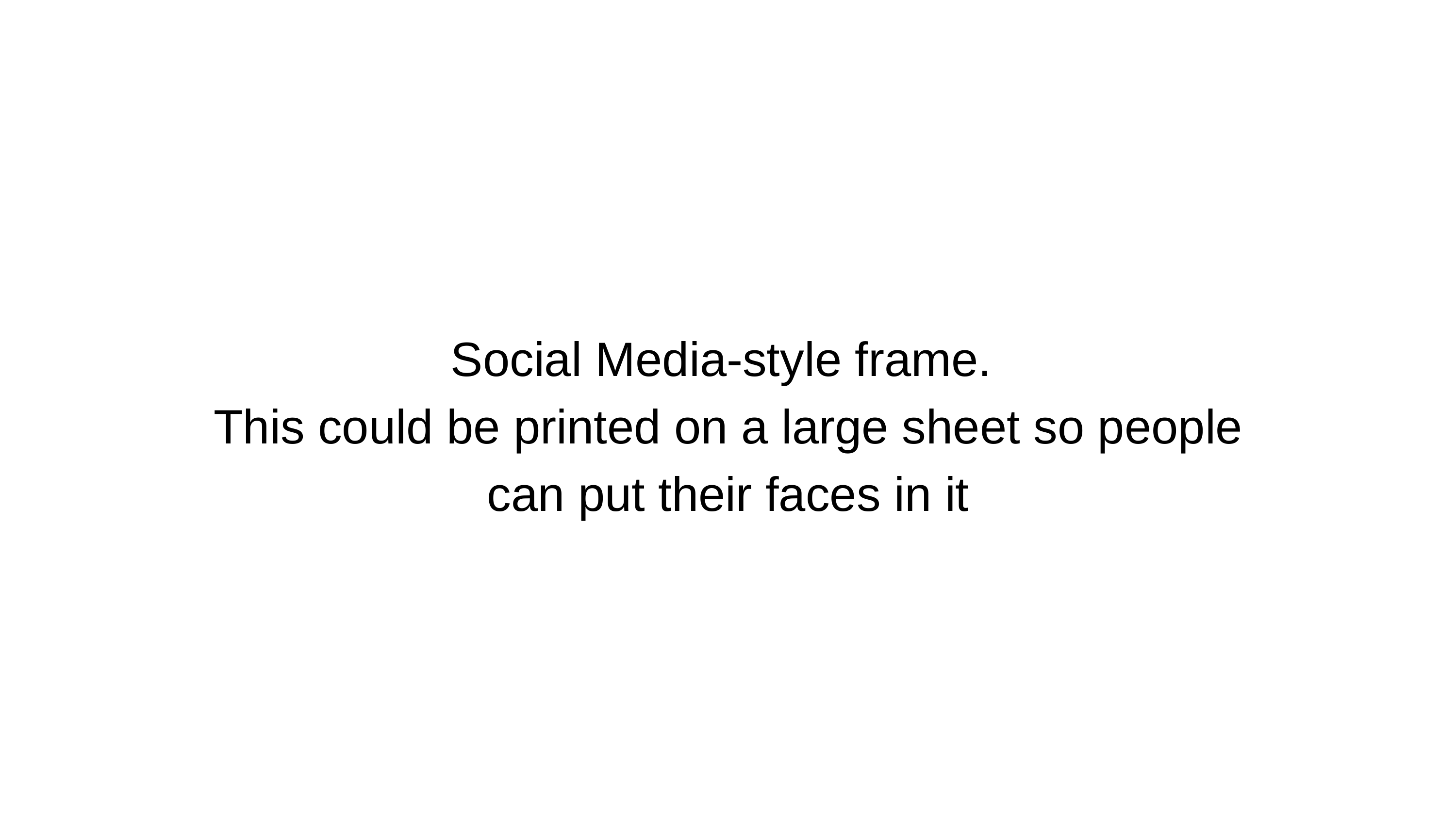

Social Media-style frame.
This could be printed on a large sheet so people can put their faces in it